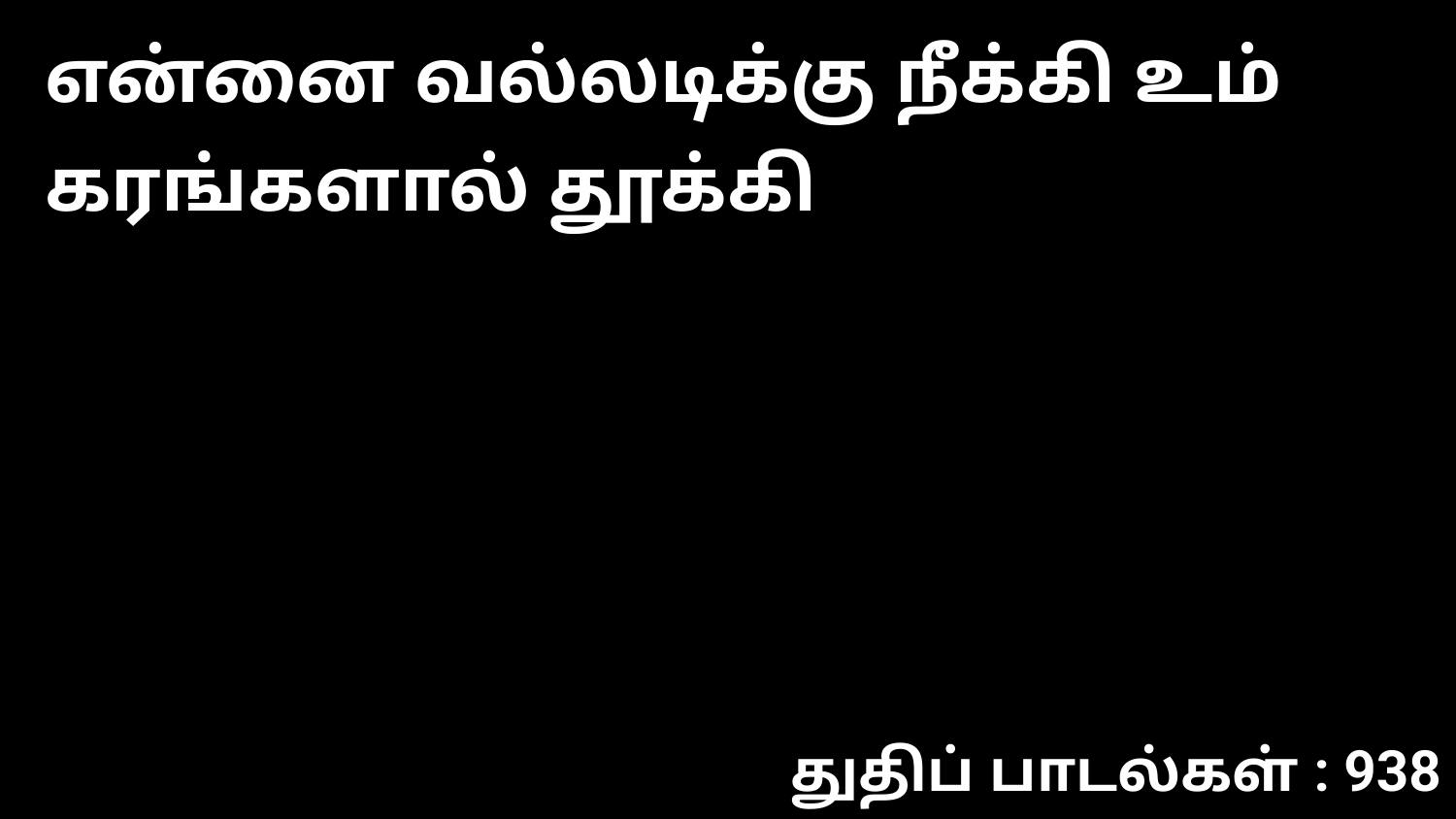

என்னை வல்லடிக்கு நீக்கி உம் கரங்களால் தூக்கி
துதிப் பாடல்கள் : 938